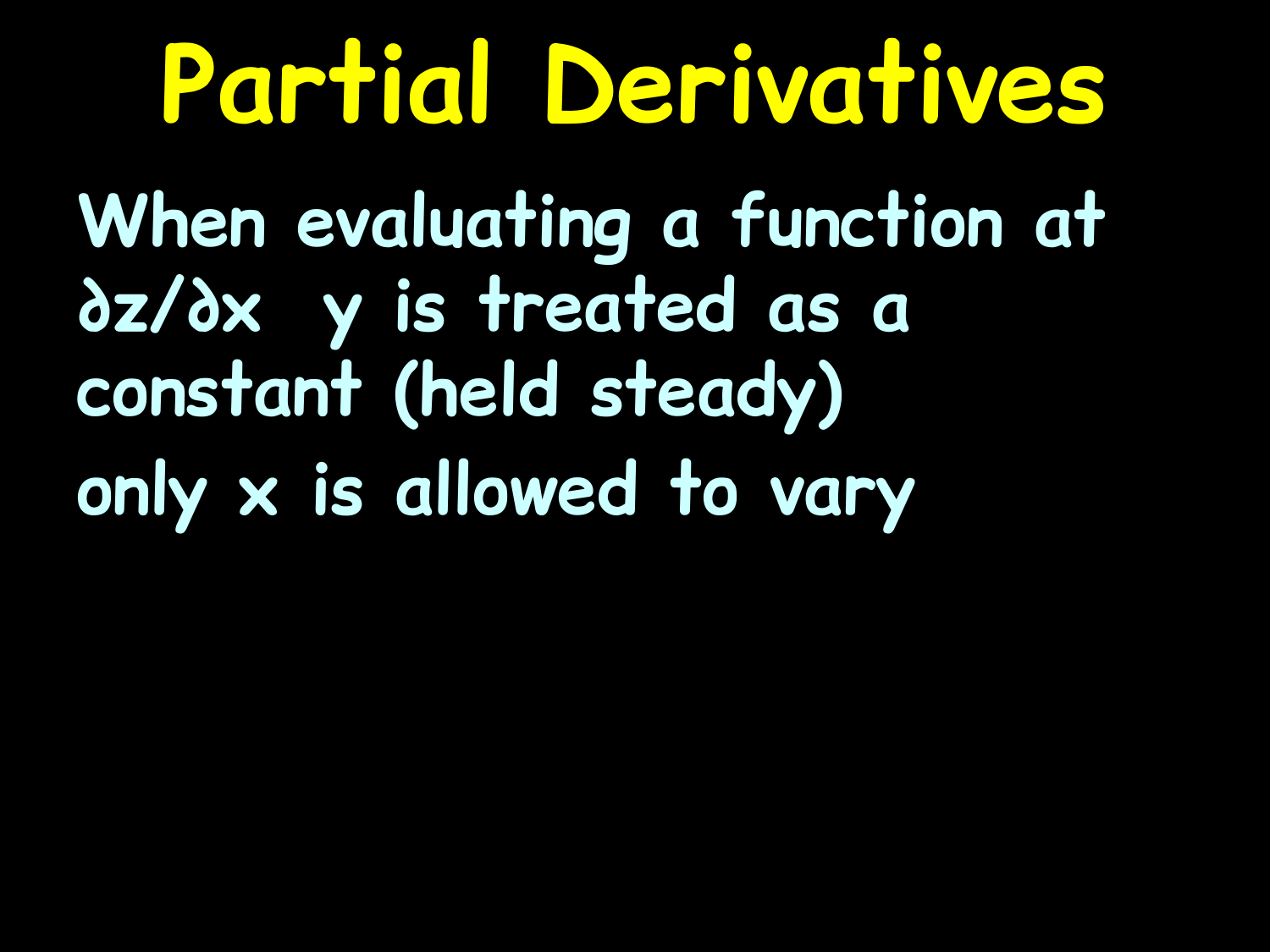

# Partial Derivatives
When evaluating a function at ∂z/∂x  y is treated as a constant (held steady)
only x is allowed to vary